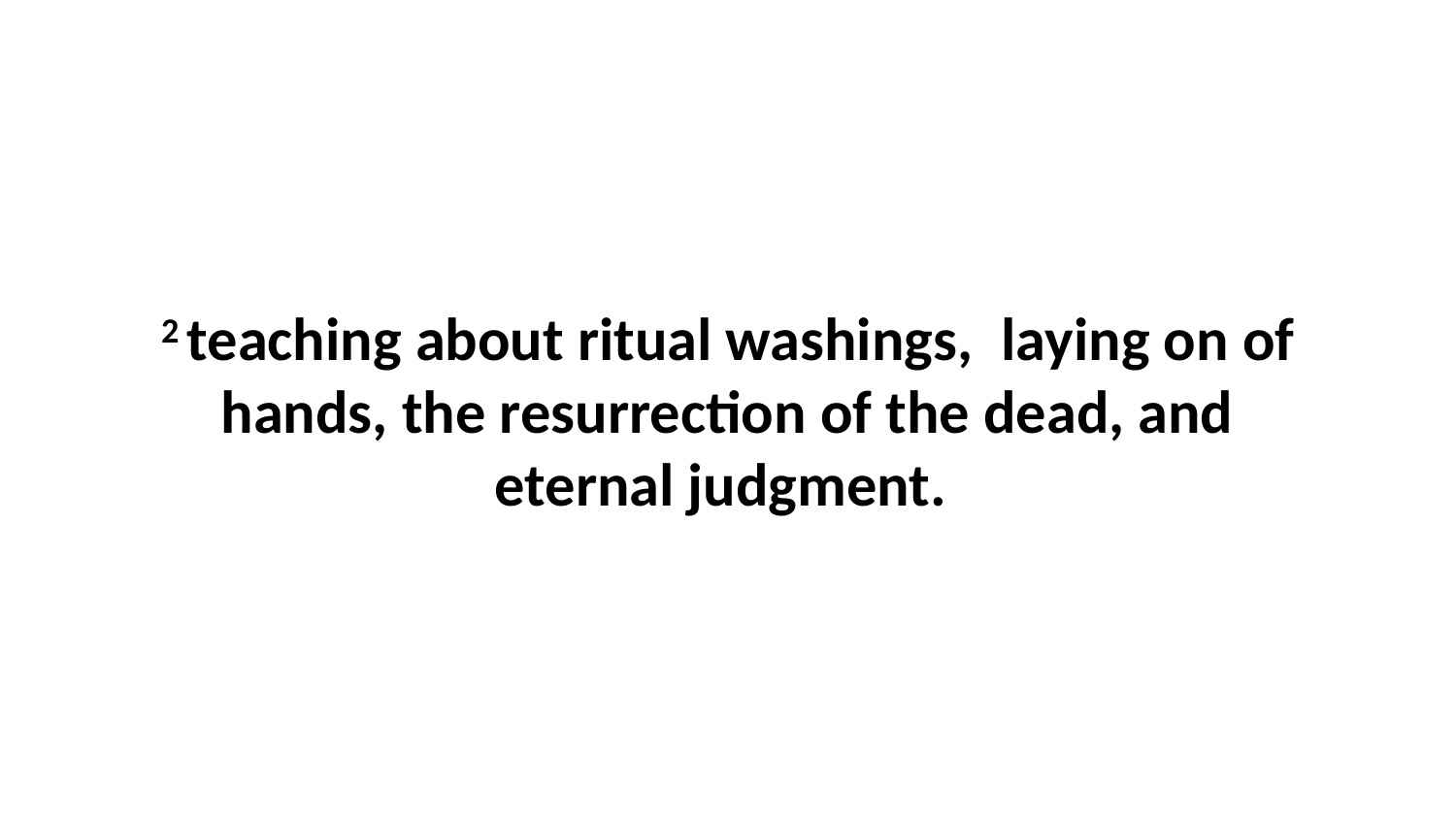

2 teaching about ritual washings,  laying on of hands, the resurrection of the dead, and eternal judgment.